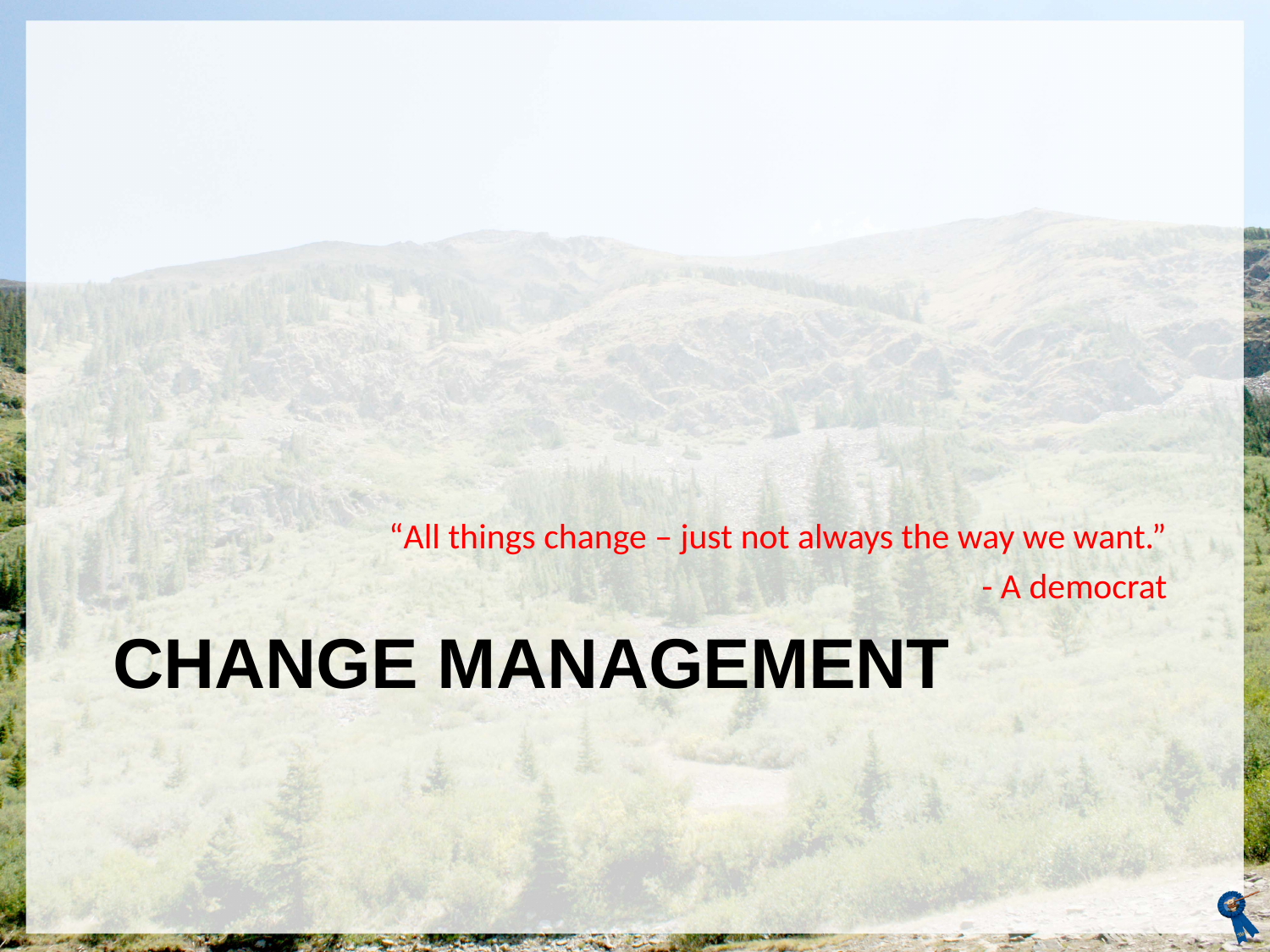

“All things change – just not always the way we want.”
- A democrat
# Change Management